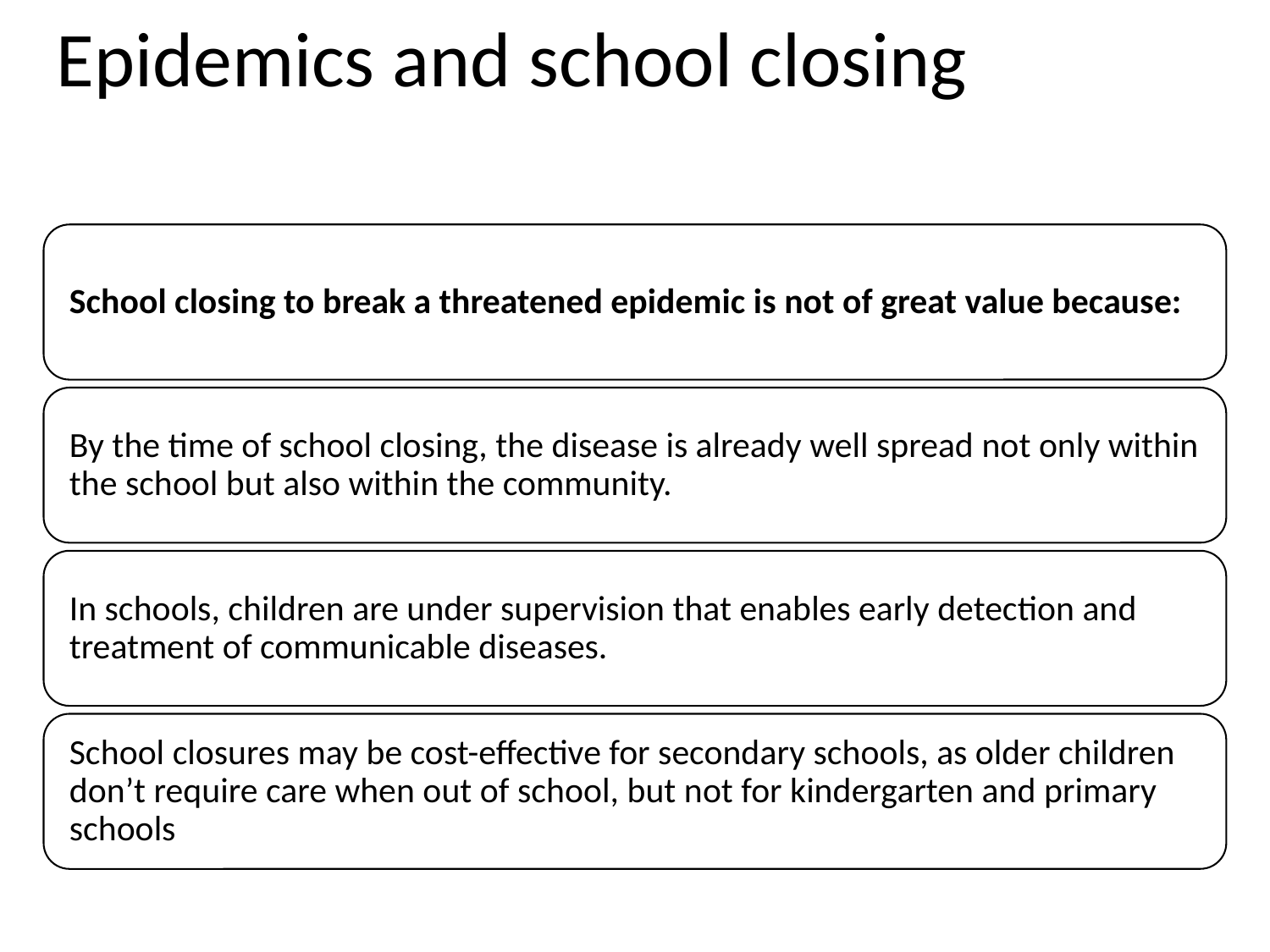

# Epidemics and school closing
School closing to break a threatened epidemic is not of great value because:
By the time of school closing, the disease is already well spread not only within the school but also within the community.
In schools, children are under supervision that enables early detection and treatment of communicable diseases.
School closures may be cost-effective for secondary schools, as older children don’t require care when out of school, but not for kindergarten and primary schools